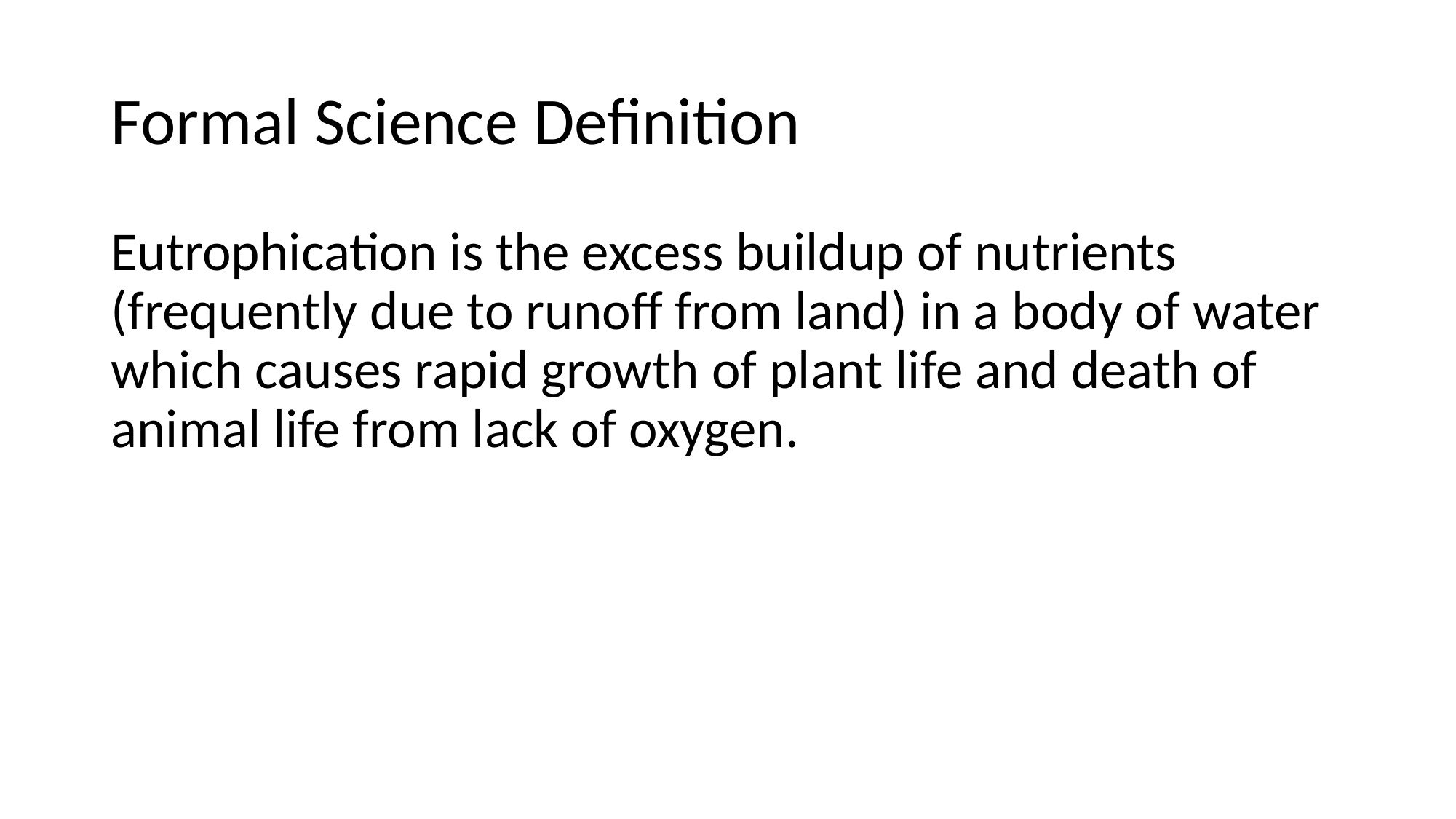

# Formal Science Definition
Eutrophication is the excess buildup of nutrients (frequently due to runoff from land) in a body of water which causes rapid growth of plant life and death of animal life from lack of oxygen.